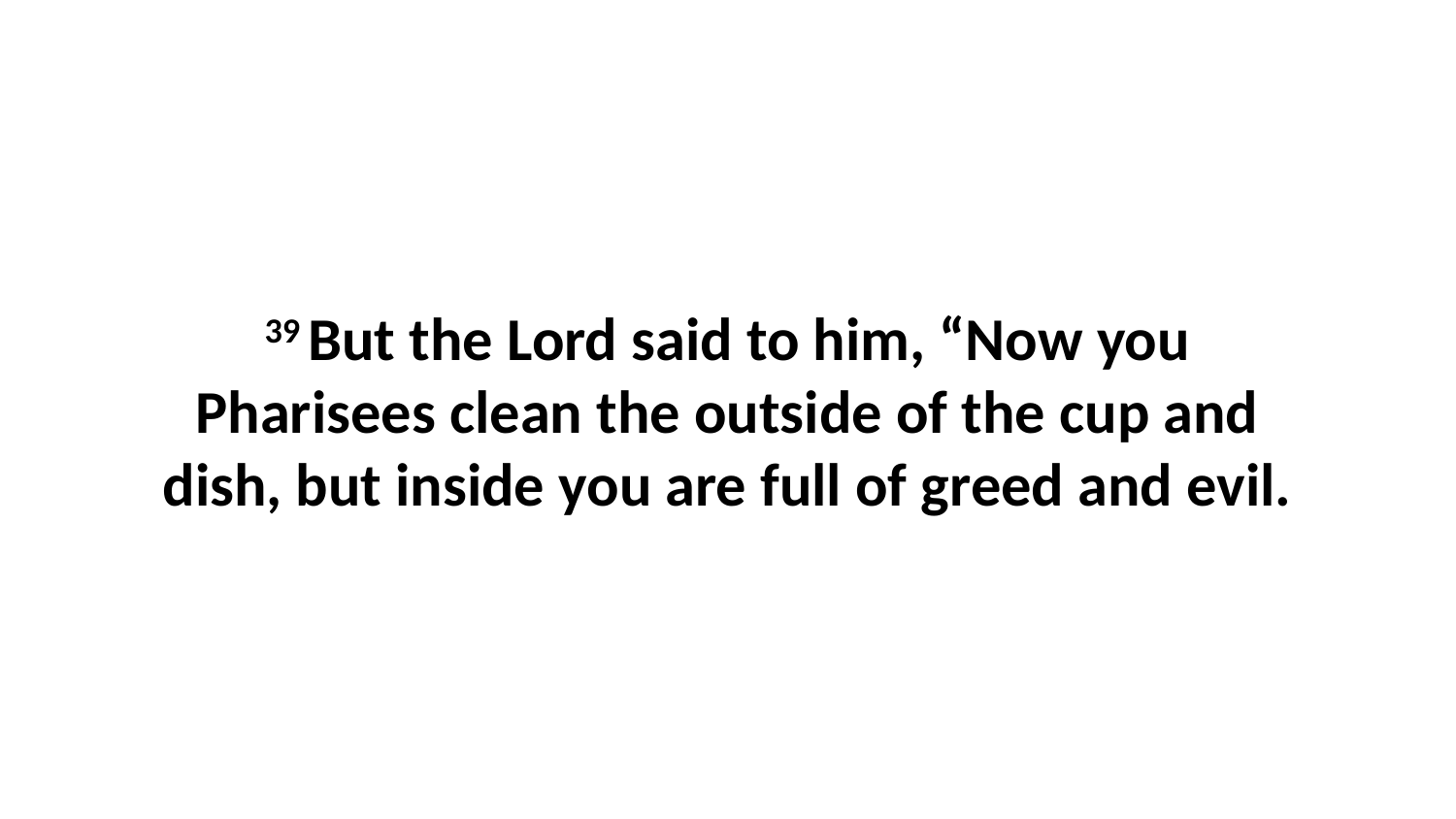

39 But the Lord said to him, “Now you Pharisees clean the outside of the cup and dish, but inside you are full of greed and evil.